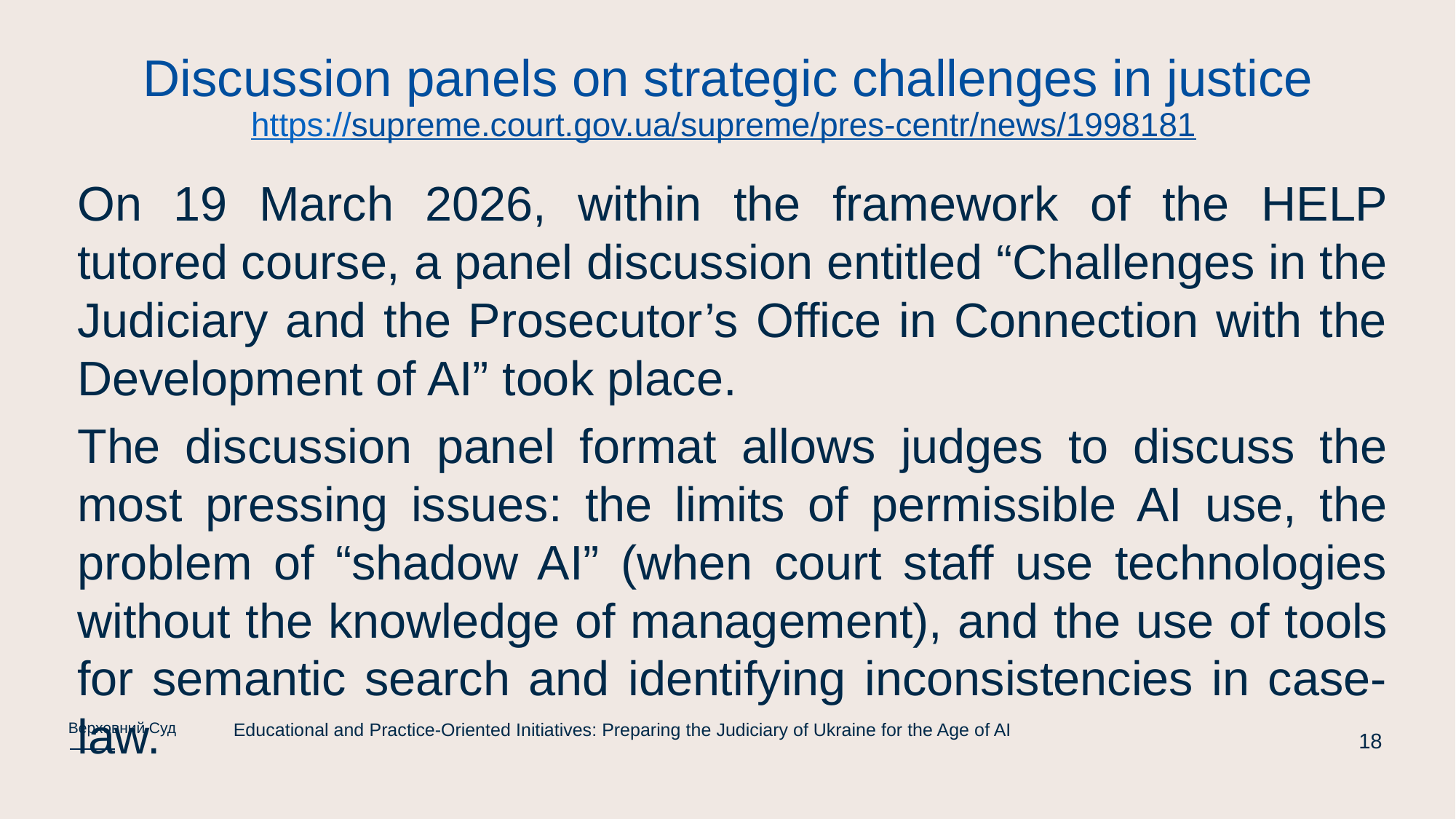

# Discussion panels on strategic challenges in justice https://supreme.court.gov.ua/supreme/pres-centr/news/1998181
On 19 March 2026, within the framework of the HELP tutored course, a panel discussion entitled “Challenges in the Judiciary and the Prosecutor’s Office in Connection with the Development of AI” took place.
The discussion panel format allows judges to discuss the most pressing issues: the limits of permissible AI use, the problem of “shadow AI” (when court staff use technologies without the knowledge of management), and the use of tools for semantic search and identifying inconsistencies in case-law.
Educational and Practice-Oriented Initiatives: Preparing the Judiciary of Ukraine for the Age of AI
Верховний Суд
18